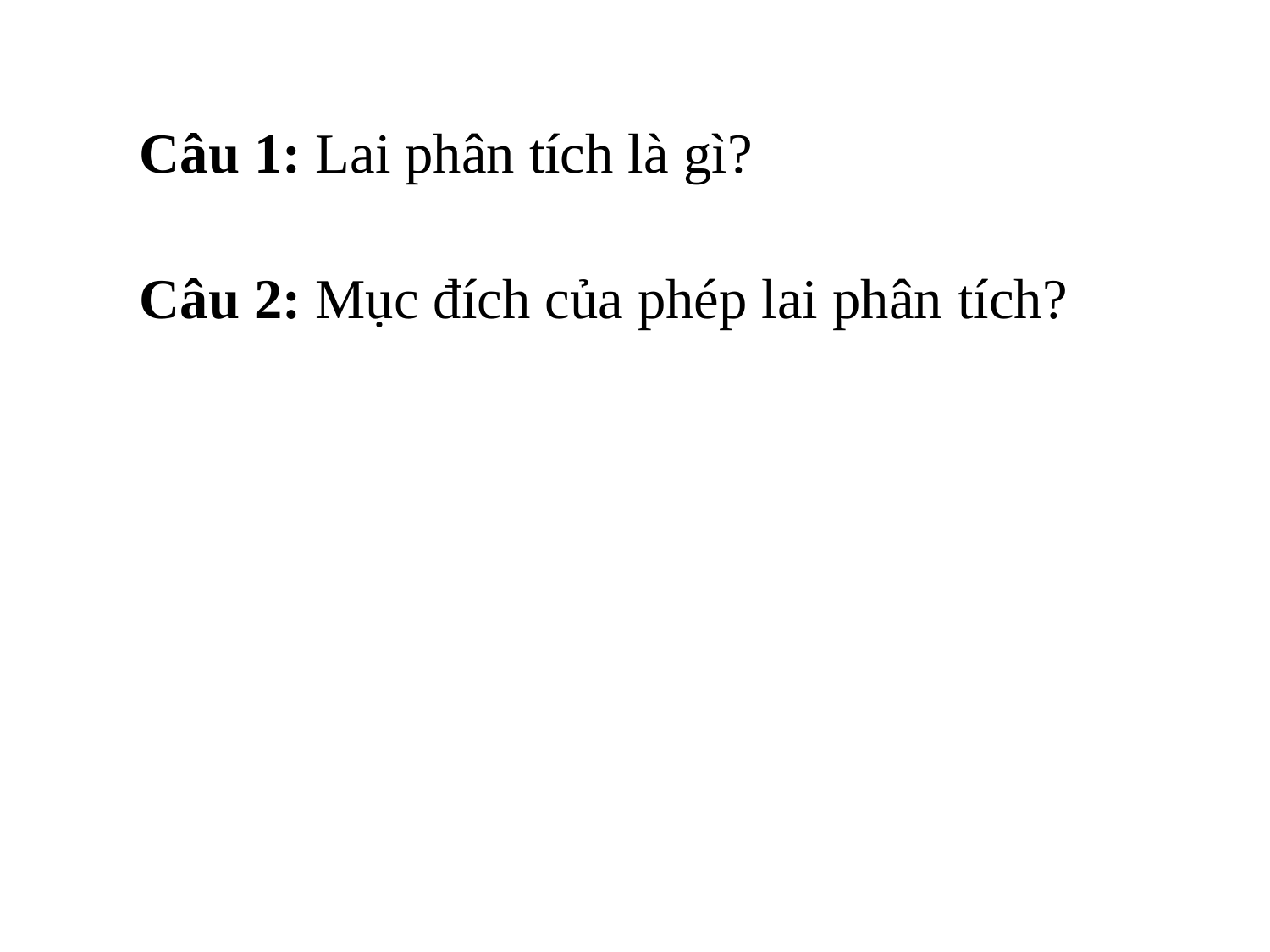

Câu 1: Lai phân tích là gì?

Câu 2: Mục đích của phép lai phân tích?